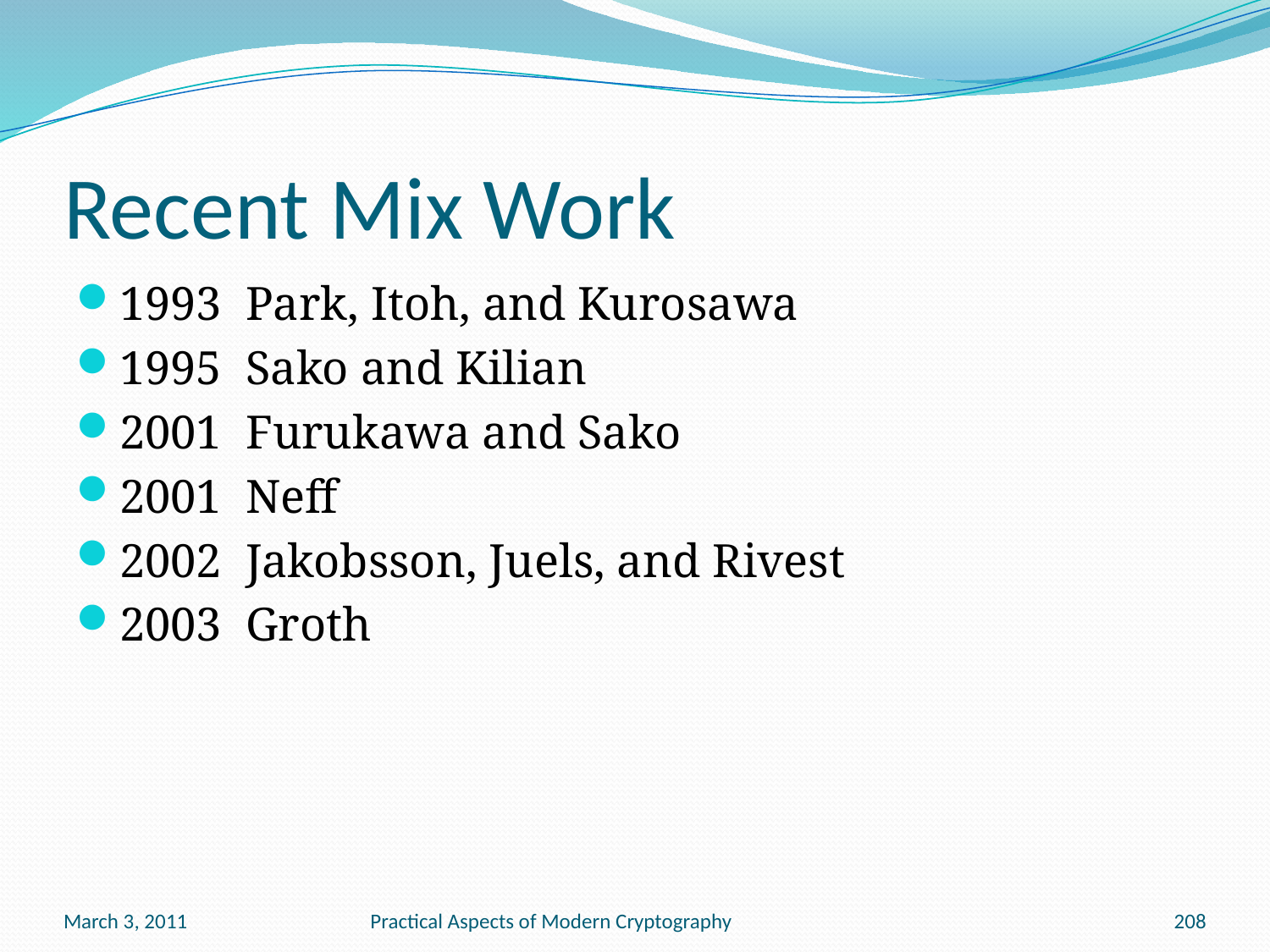

# Recent Mix Work
1993  Park, Itoh, and Kurosawa
1995  Sako and Kilian
2001  Furukawa and Sako
2001  Neff
2002  Jakobsson, Juels, and Rivest
2003  Groth
March 3, 2011
Practical Aspects of Modern Cryptography
208